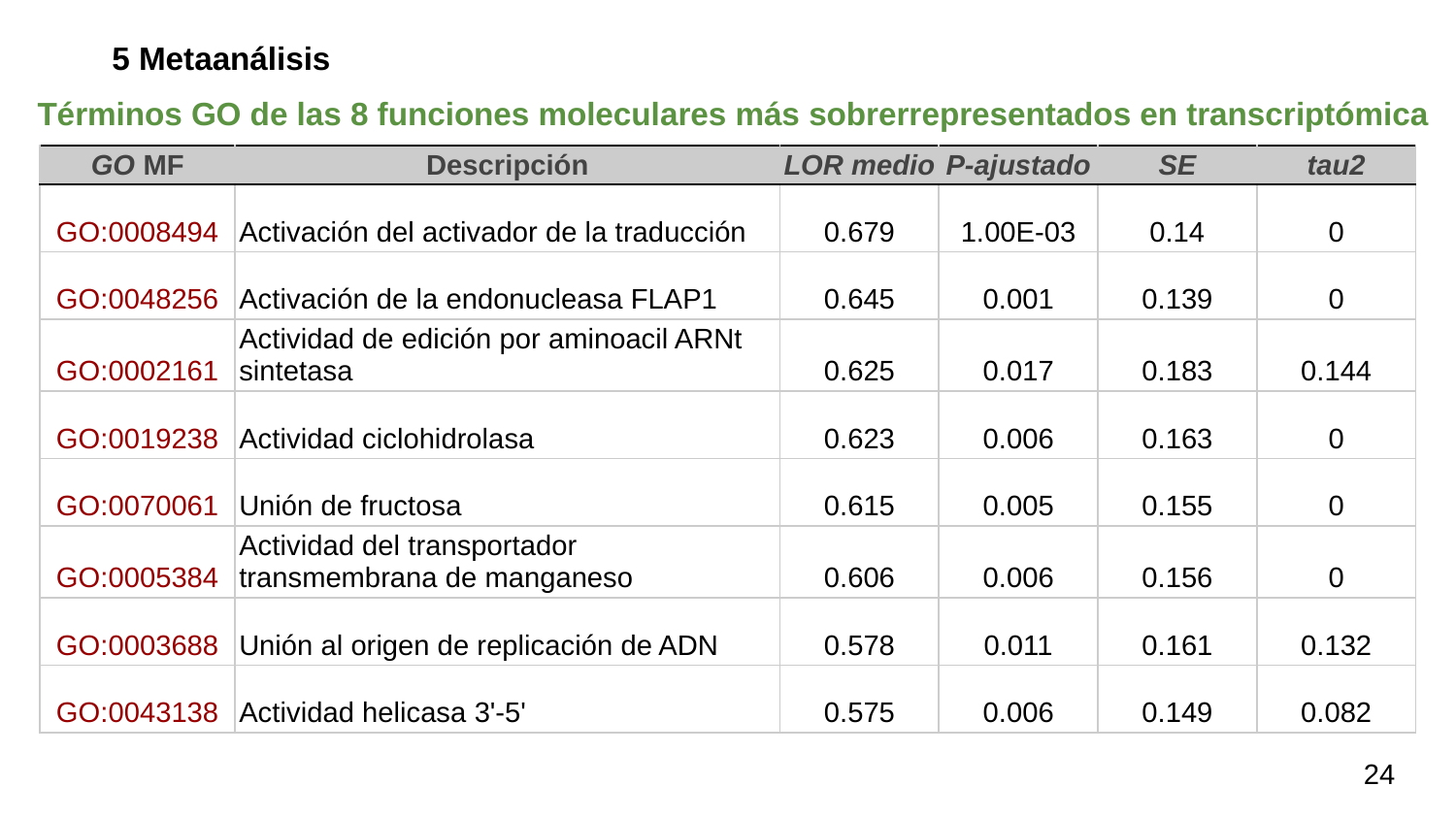

5 Metaanálisis
Términos GO de las 8 funciones moleculares más sobrerrepresentados en transcriptómica
| GO MF | Descripción | LOR medio | P-ajustado | SE | tau2 |
| --- | --- | --- | --- | --- | --- |
| GO:0008494 | Activación del activador de la traducción | 0.679 | 1.00E-03 | 0.14 | 0 |
| GO:0048256 | Activación de la endonucleasa FLAP1 | 0.645 | 0.001 | 0.139 | 0 |
| GO:0002161 | Actividad de edición por aminoacil ARNt sintetasa | 0.625 | 0.017 | 0.183 | 0.144 |
| GO:0019238 | Actividad ciclohidrolasa | 0.623 | 0.006 | 0.163 | 0 |
| GO:0070061 | Unión de fructosa | 0.615 | 0.005 | 0.155 | 0 |
| GO:0005384 | Actividad del transportador transmembrana de manganeso | 0.606 | 0.006 | 0.156 | 0 |
| GO:0003688 | Unión al origen de replicación de ADN | 0.578 | 0.011 | 0.161 | 0.132 |
| GO:0043138 | Actividad helicasa 3'-5' | 0.575 | 0.006 | 0.149 | 0.082 |
24